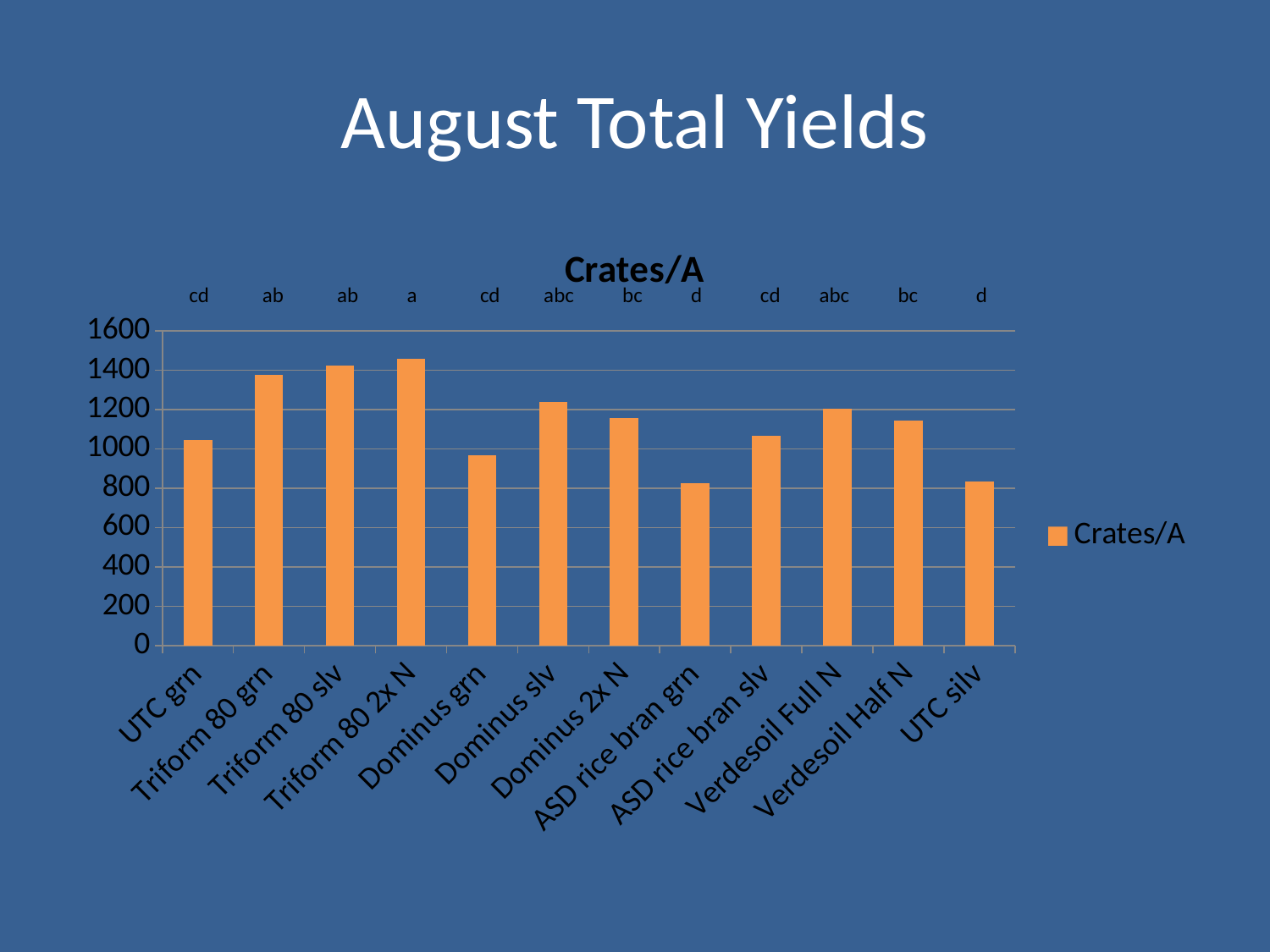

# August Total Yields

### Chart:

| Category | Crates/A |
|---|---|
| UTC grn | 1047.288509231193 |
| Triform 80 grn | 1375.3163750344447 |
| Triform 80 slv | 1426.5179801598235 |
| Triform 80 2x N | 1457.2764535684762 |
| Dominus grn | 970.3923257095619 |
| Dominus slv | 1240.0916230366493 |
| Dominus 2x N | 1158.50664783687 |
| ASD rice bran grn | 828.1906516946817 |
| ASD rice bran slv | 1067.431558280518 |
| Verdesoil Full N | 1205.769667952604 |
| Verdesoil Half N | 1145.3780311380547 |
| UTC silv | 833.1045053733811 |
 cd           ab           ab          a             cd         abc          bc          d            cd        abc          bc            d